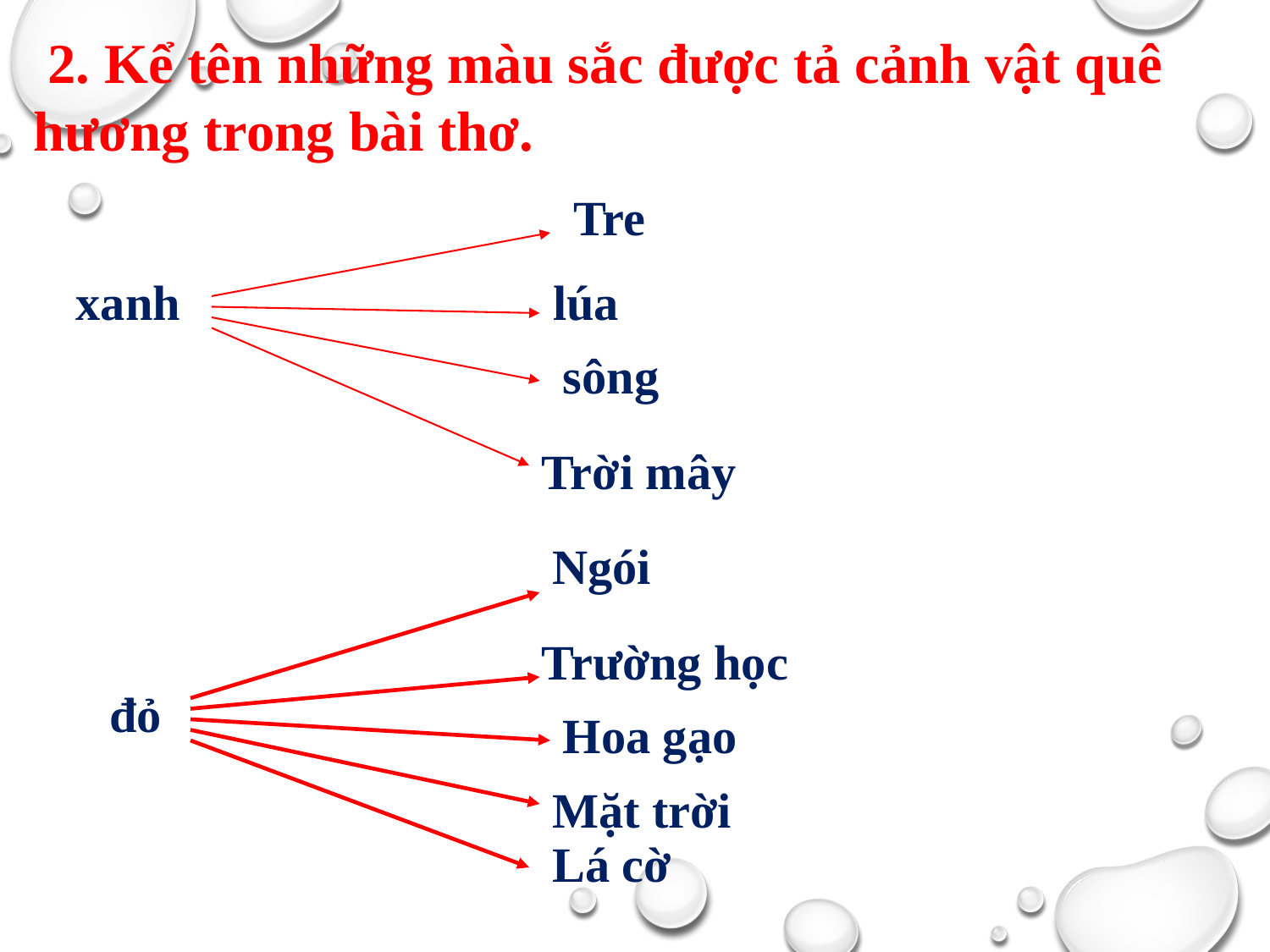

2. Kể tên những màu sắc được tả cảnh vật quê hương trong bài thơ.
Tre

xanh
lúa

sông
Trời mây
Ngói

Trường học
 đỏ

Hoa gạo

Mặt trời
Lá cờ